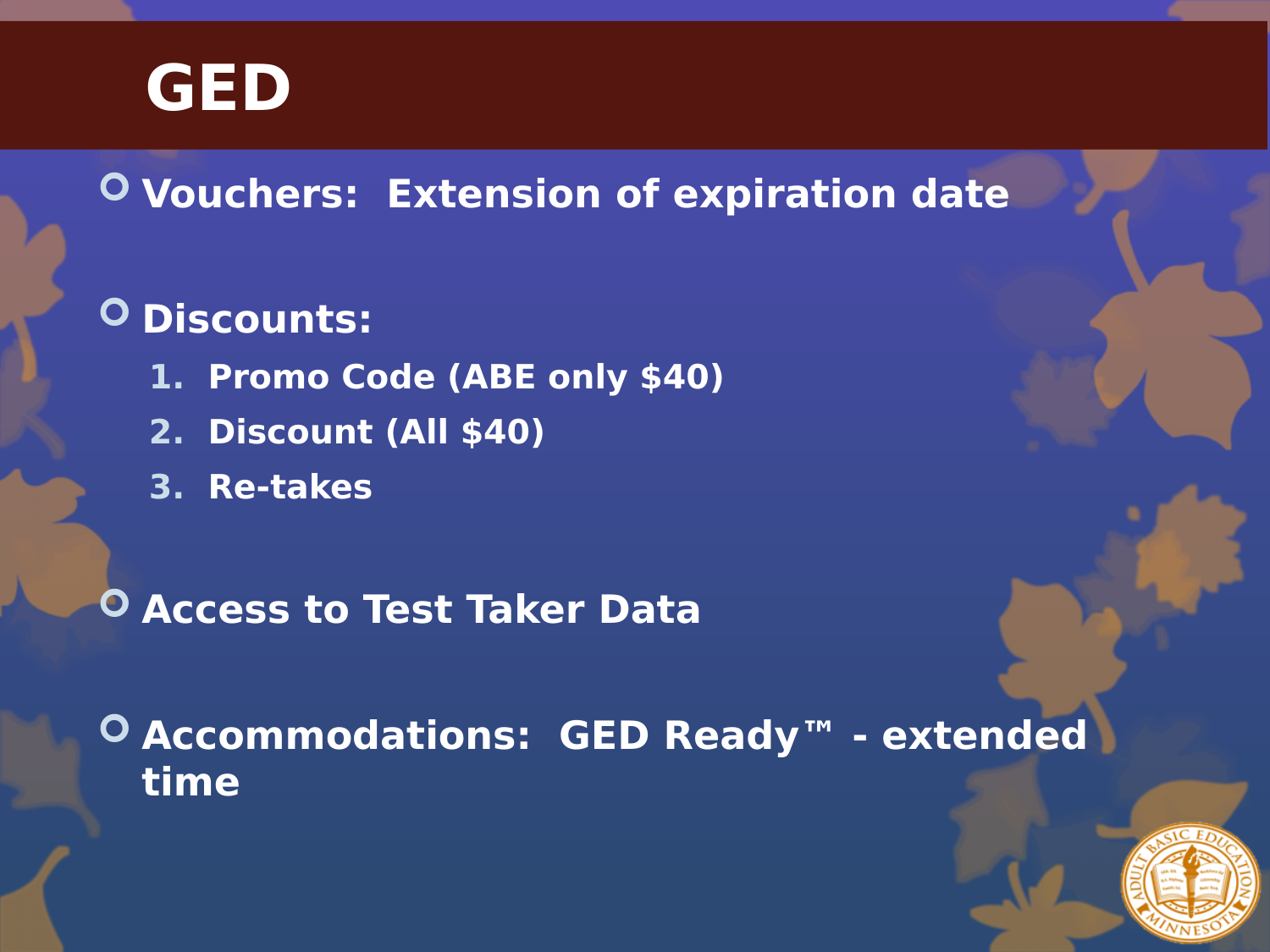

# GED
Vouchers:  Extension of expiration date

Discounts:
Promo Code (ABE only $40)
Discount (All $40)
Re-takes

Access to Test Taker Data

Accommodations:  GED Ready™ - extended time